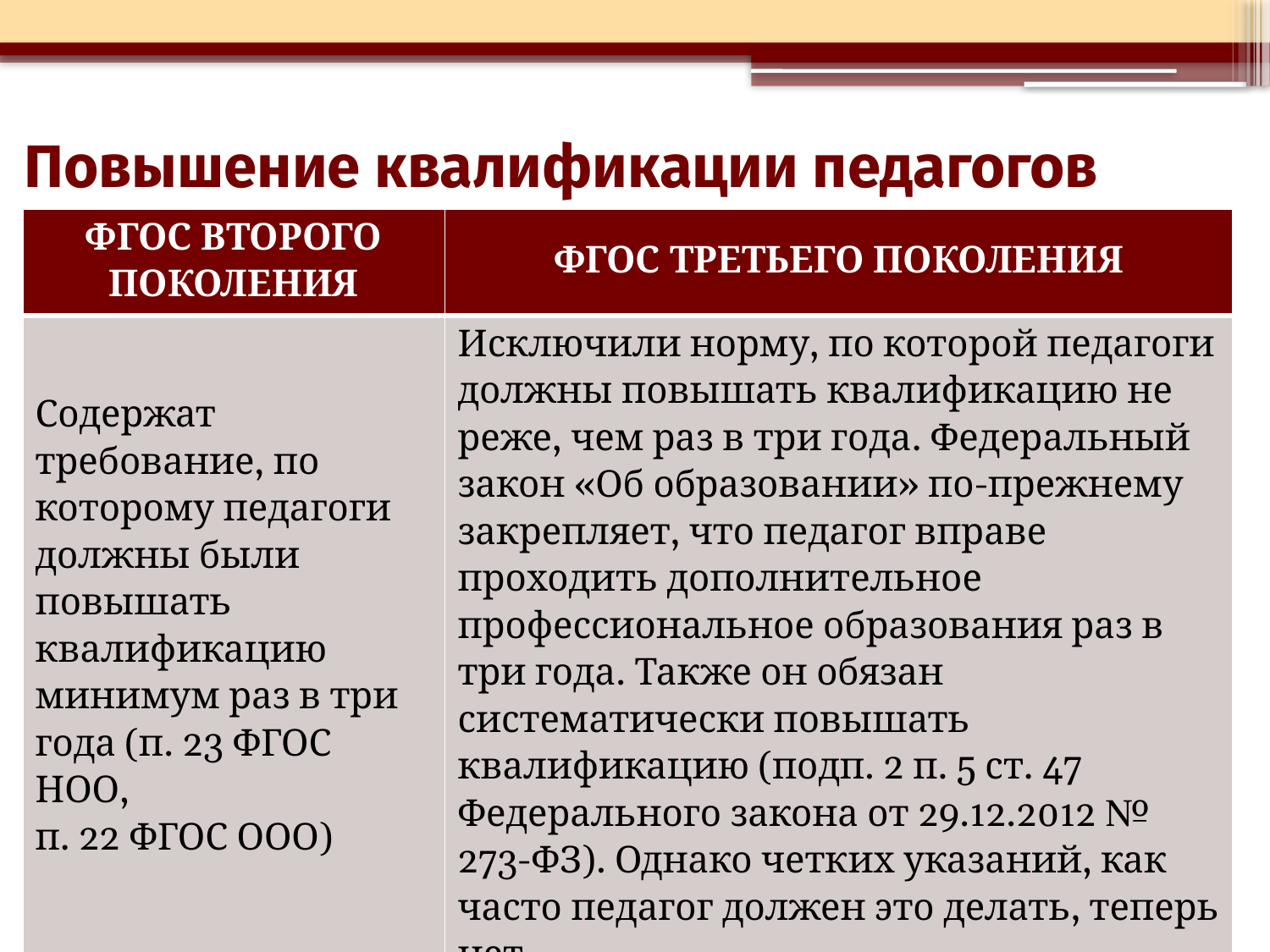

# Повышение квалификации педагогов
| ФГОС ВТОРОГО ПОКОЛЕНИЯ | ФГОС ТРЕТЬЕГО ПОКОЛЕНИЯ |
| --- | --- |
| Содержат требование, по которому педагоги должны были повышать квалификацию минимум раз в три года (п. 23 ФГОС НОО, п. 22 ФГОС ООО) | Исключили норму, по которой педагоги должны повышать квалификацию не реже, чем раз в три года. Федеральный закон «Об образовании» по-прежнему закрепляет, что педагог вправе проходить дополнительное профессиональное образования раз в три года. Также он обязан систематически повышать квалификацию (подп. 2 п. 5 ст. 47 Федерального закона от 29.12.2012 № 273-ФЗ). Однако четких указаний, как часто педагог должен это делать, теперь нет. |